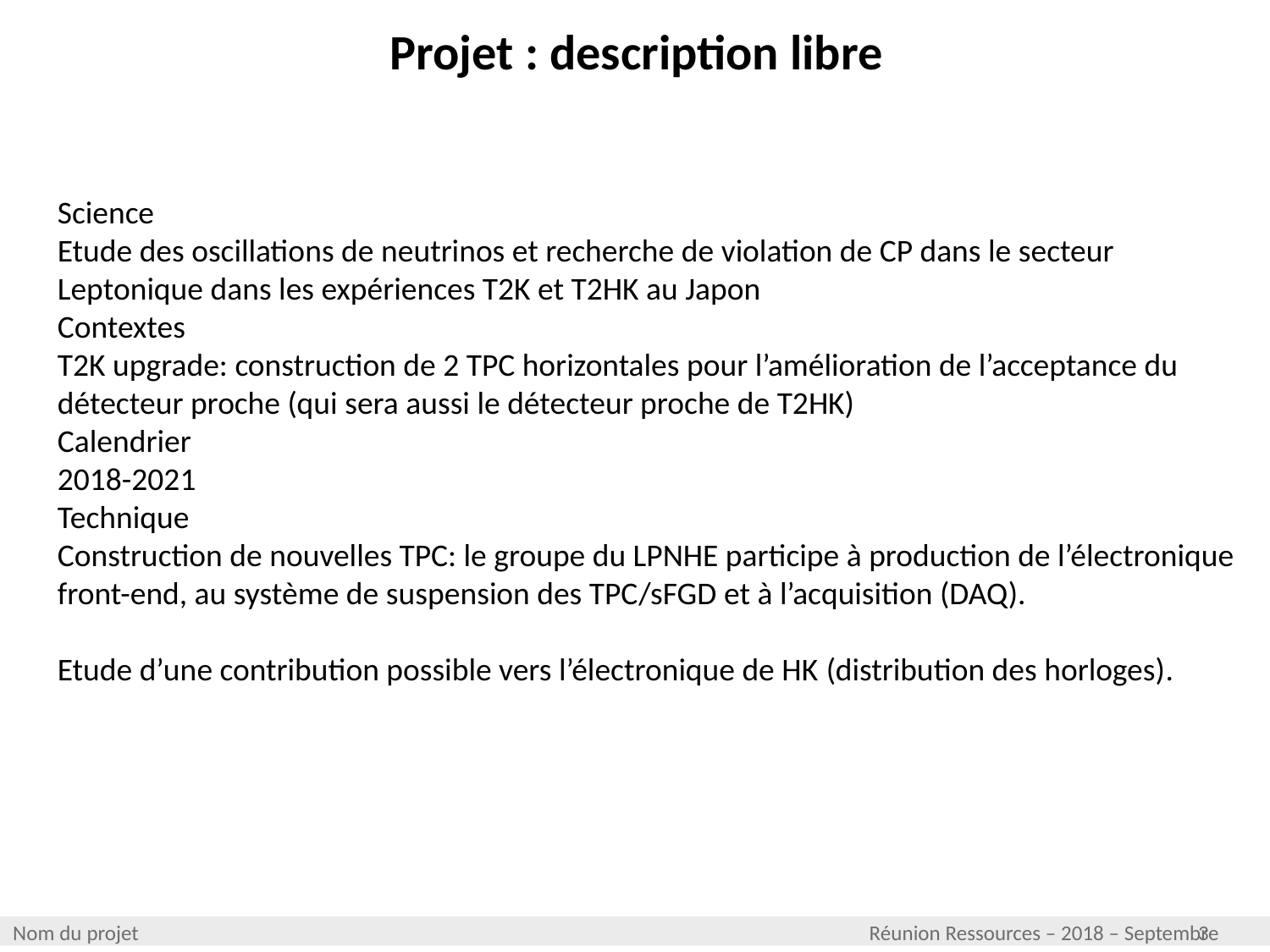

Projet : description libre
Science
Etude des oscillations de neutrinos et recherche de violation de CP dans le secteur
Leptonique dans les expériences T2K et T2HK au Japon
Contextes
T2K upgrade: construction de 2 TPC horizontales pour l’amélioration de l’acceptance du
détecteur proche (qui sera aussi le détecteur proche de T2HK)
Calendrier
2018-2021
Technique
Construction de nouvelles TPC: le groupe du LPNHE participe à production de l’électronique
front-end, au système de suspension des TPC/sFGD et à l’acquisition (DAQ).

Etude d’une contribution possible vers l’électronique de HK (distribution des horloges).